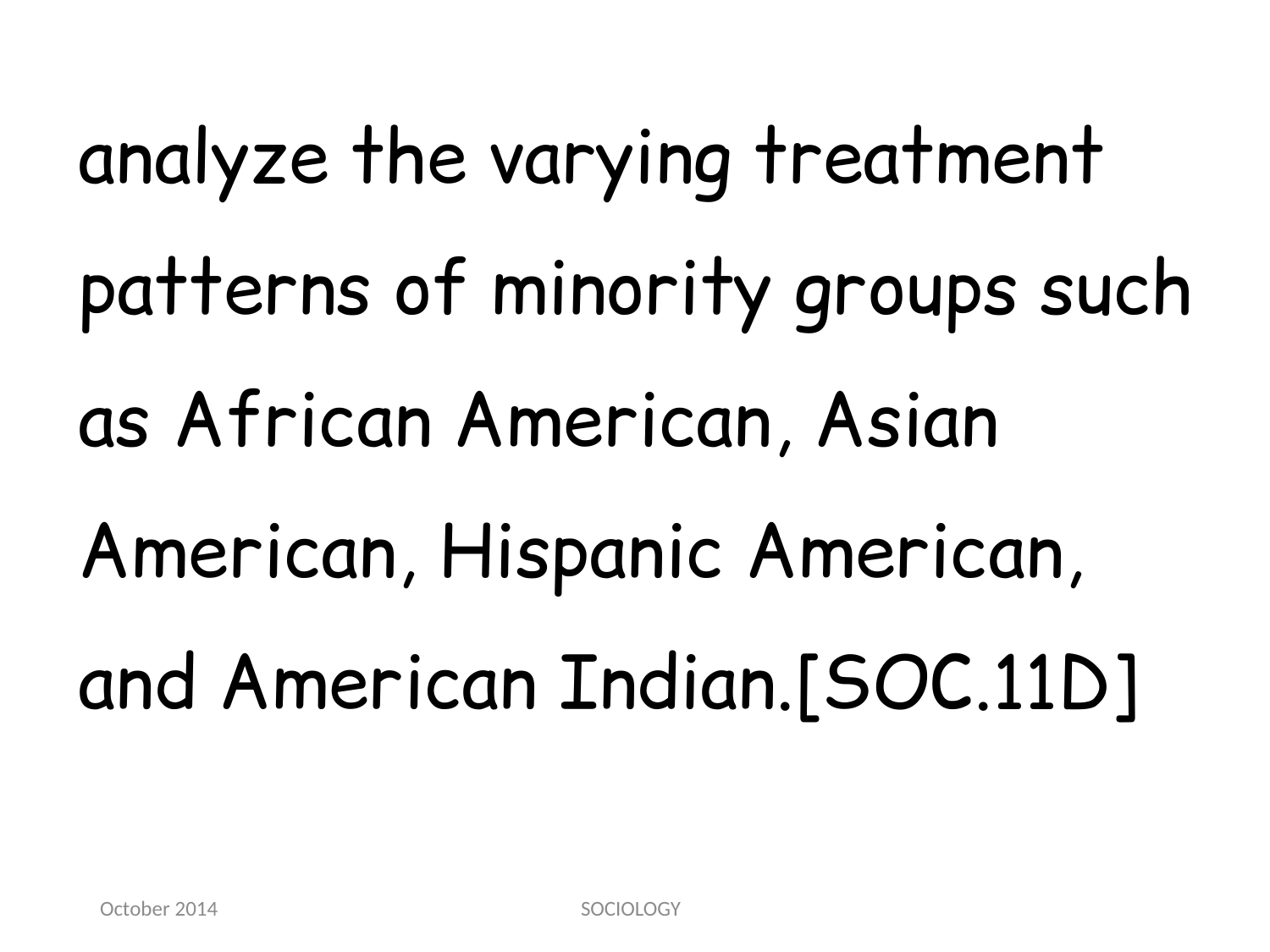

analyze the varying treatment patterns of minority groups such as African American, Asian American, Hispanic American, and American Indian.[SOC.11D]
October 2014
SOCIOLOGY